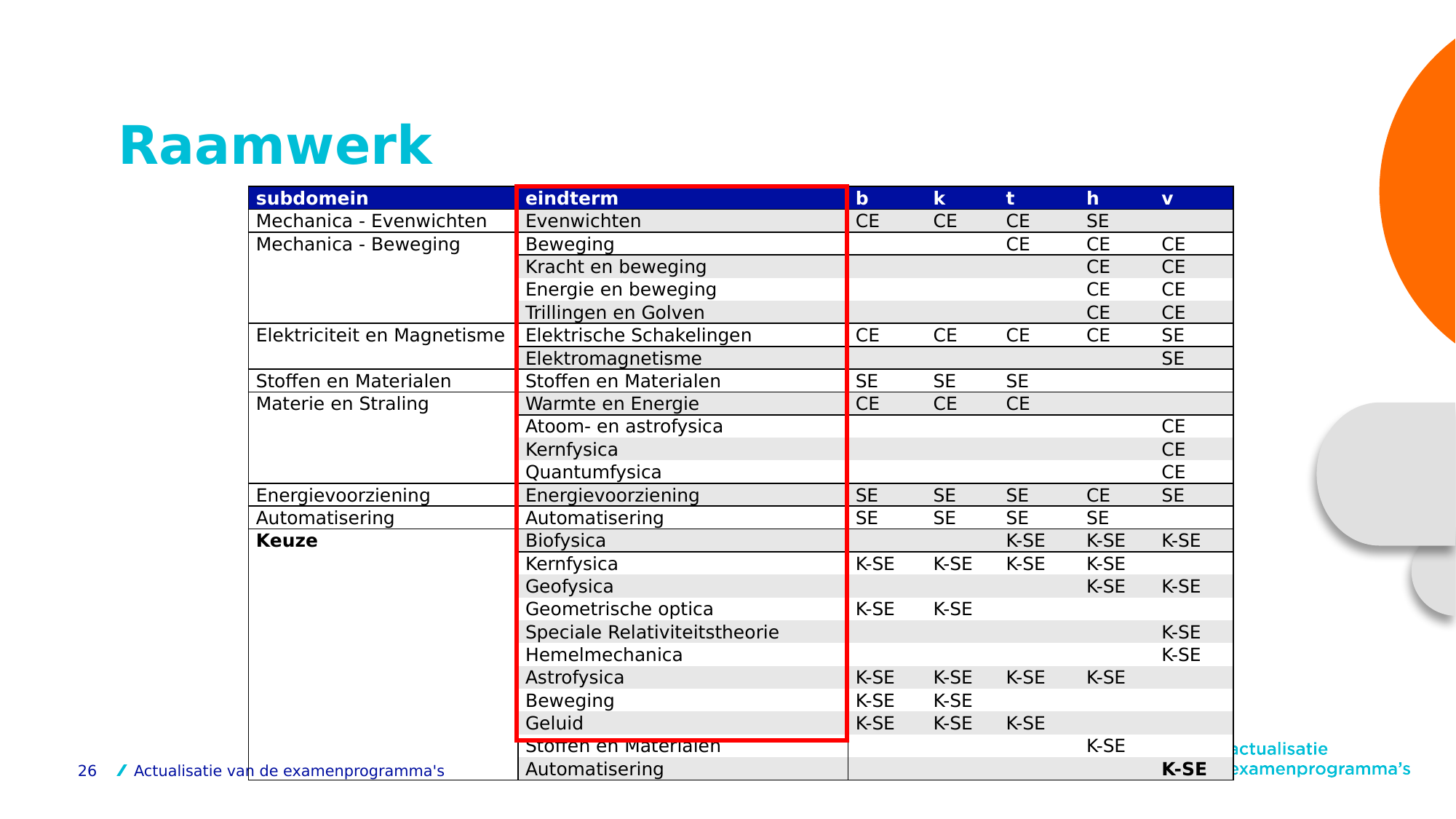

# Raamwerk
| subdomein | eindterm | b | k | t | h | v |
| --- | --- | --- | --- | --- | --- | --- |
| Mechanica - Evenwichten | Evenwichten | CE | CE | CE | SE |  |
| Mechanica - Beweging | Beweging |  |  | CE | CE | CE |
|  | Kracht en beweging |  |  |  | CE | CE |
|  | Energie en beweging |  |  |  | CE | CE |
|  | Trillingen en Golven |  |  |  | CE | CE |
| Elektriciteit en Magnetisme | Elektrische Schakelingen | CE | CE | CE | CE | SE |
|  | Elektromagnetisme |  |  |  |  | SE |
| Stoffen en Materialen | Stoffen en Materialen | SE | SE | SE |  |  |
| Materie en Straling | Warmte en Energie | CE | CE | CE |  |  |
|  | Atoom- en astrofysica |  |  |  |  | CE |
|  | Kernfysica |  |  |  |  | CE |
|  | Quantumfysica |  |  |  |  | CE |
| Energievoorziening | Energievoorziening | SE | SE | SE | CE | SE |
| Automatisering | Automatisering | SE | SE | SE | SE |  |
| Keuze | Biofysica |  |  | K-SE | K-SE | K-SE |
|  | Kernfysica | K-SE | K-SE | K-SE | K-SE |  |
|  | Geofysica |  |  |  | K-SE | K-SE |
|  | Geometrische optica | K-SE | K-SE |  |  |  |
|  | Speciale Relativiteitstheorie |  |  |  |  | K-SE |
|  | Hemelmechanica |  |  |  |  | K-SE |
|  | Astrofysica | K-SE | K-SE | K-SE | K-SE |  |
|  | Beweging | K-SE | K-SE |  |  |  |
|  | Geluid | K-SE | K-SE | K-SE |  |  |
|  | Stoffen en Materialen |  |  |  | K-SE |  |
|  | Automatisering |  |  |  |  | K-SE |

26
Actualisatie van de examenprogramma's